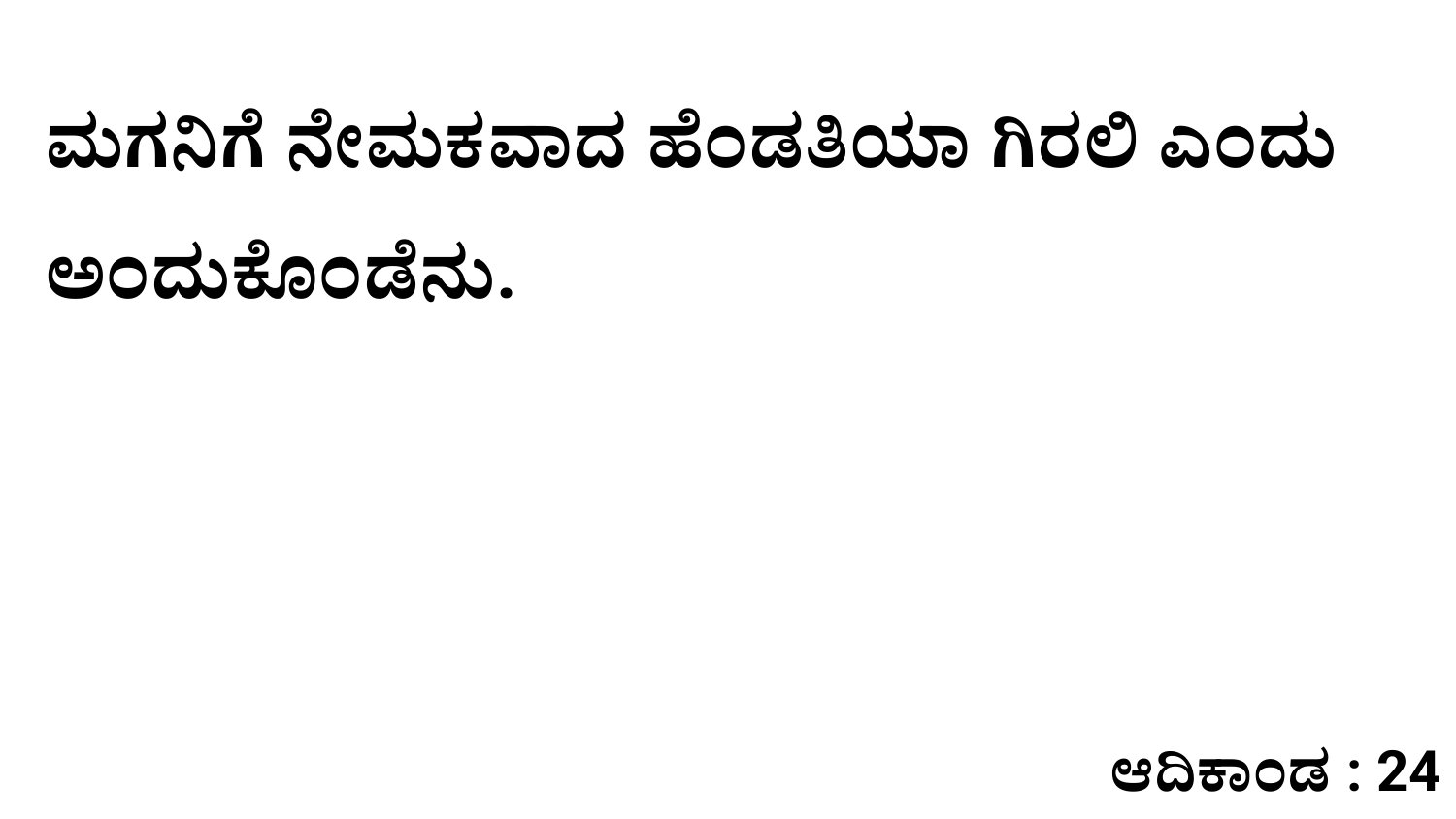

ಮಗನಿಗೆ ನೇಮಕವಾದ ಹೆಂಡತಿಯಾ ಗಿರಲಿ ಎಂದು ಅಂದುಕೊಂಡೆನು.
ಆದಿಕಾಂಡ : 24